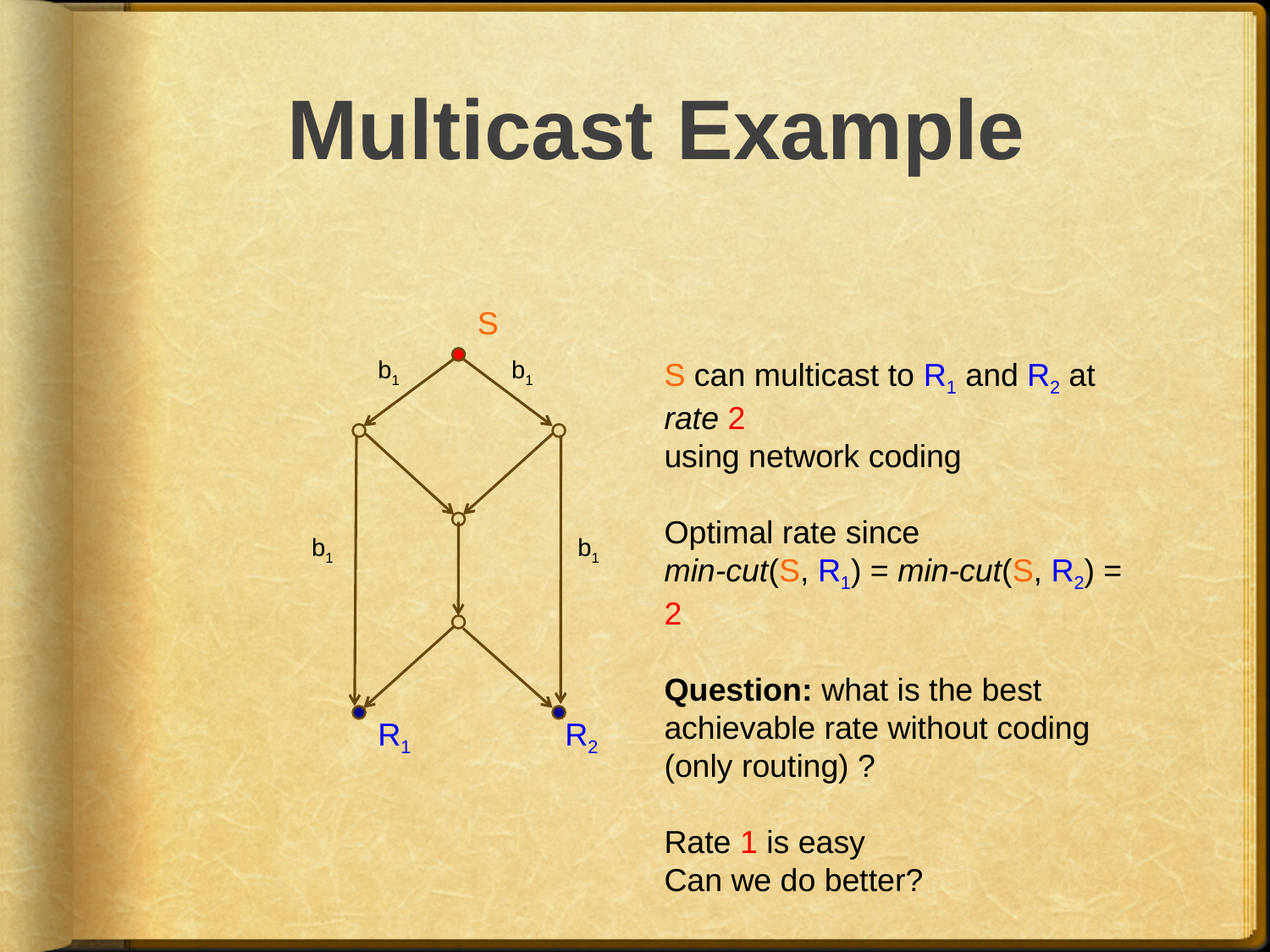

# Multicast Example
S
b1

b1
S can multicast to R1 and R2 at rate 2
using network coding

Optimal rate since
min-cut(S, R1) = min-cut(S, R2) = 2

Question: what is the best achievable rate without coding (only routing) ?

Rate 1 is easy
Can we do better?

b1
b1

R1
R2